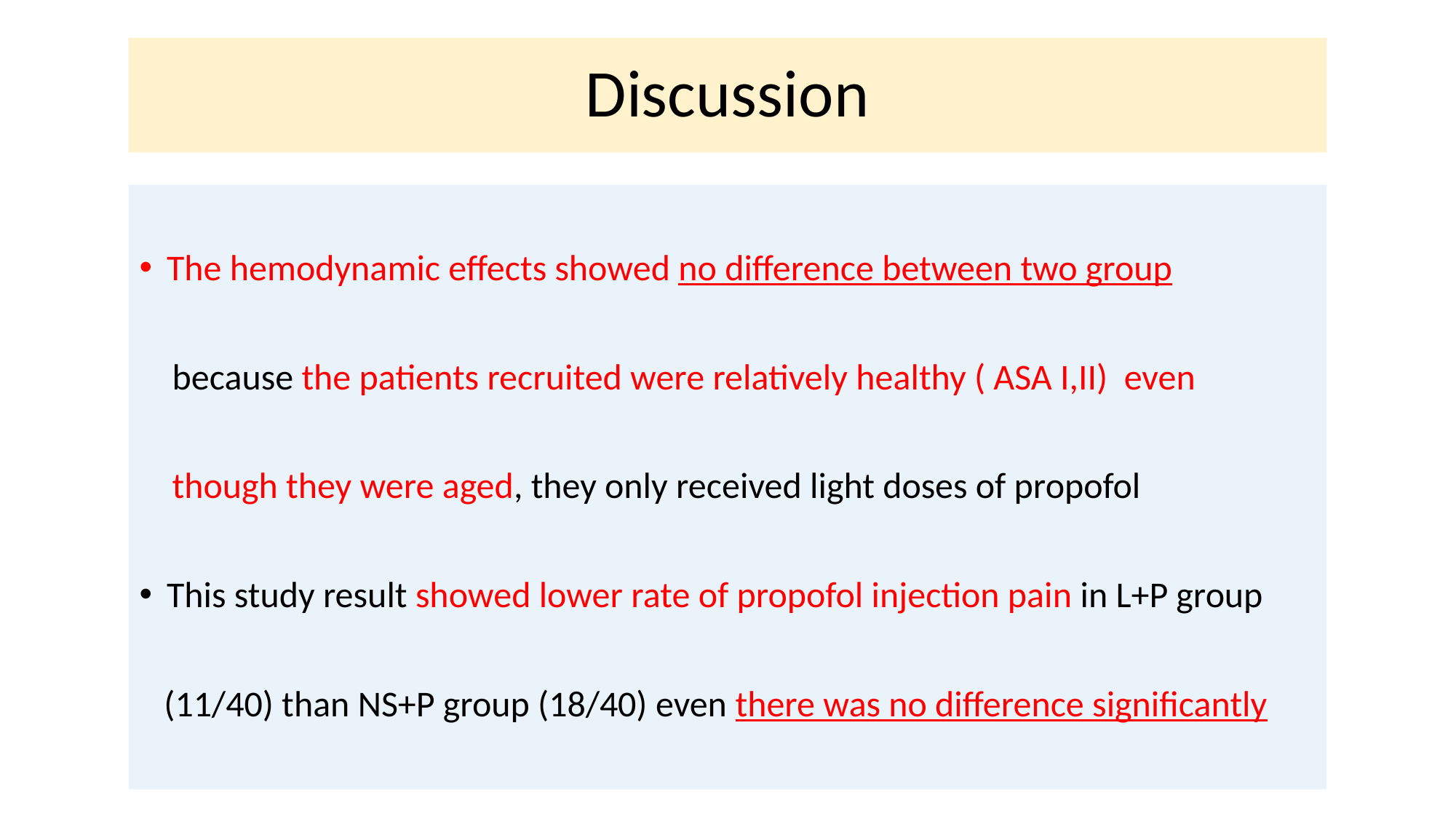

# Discussion

The hemodynamic effects showed no difference between two group

    because the patients recruited were relatively healthy ( ASA I,II)  even

    though they were aged, they only received light doses of propofol

This study result showed lower rate of propofol injection pain in L+P group

   (11/40) than NS+P group (18/40) even there was no difference significantly